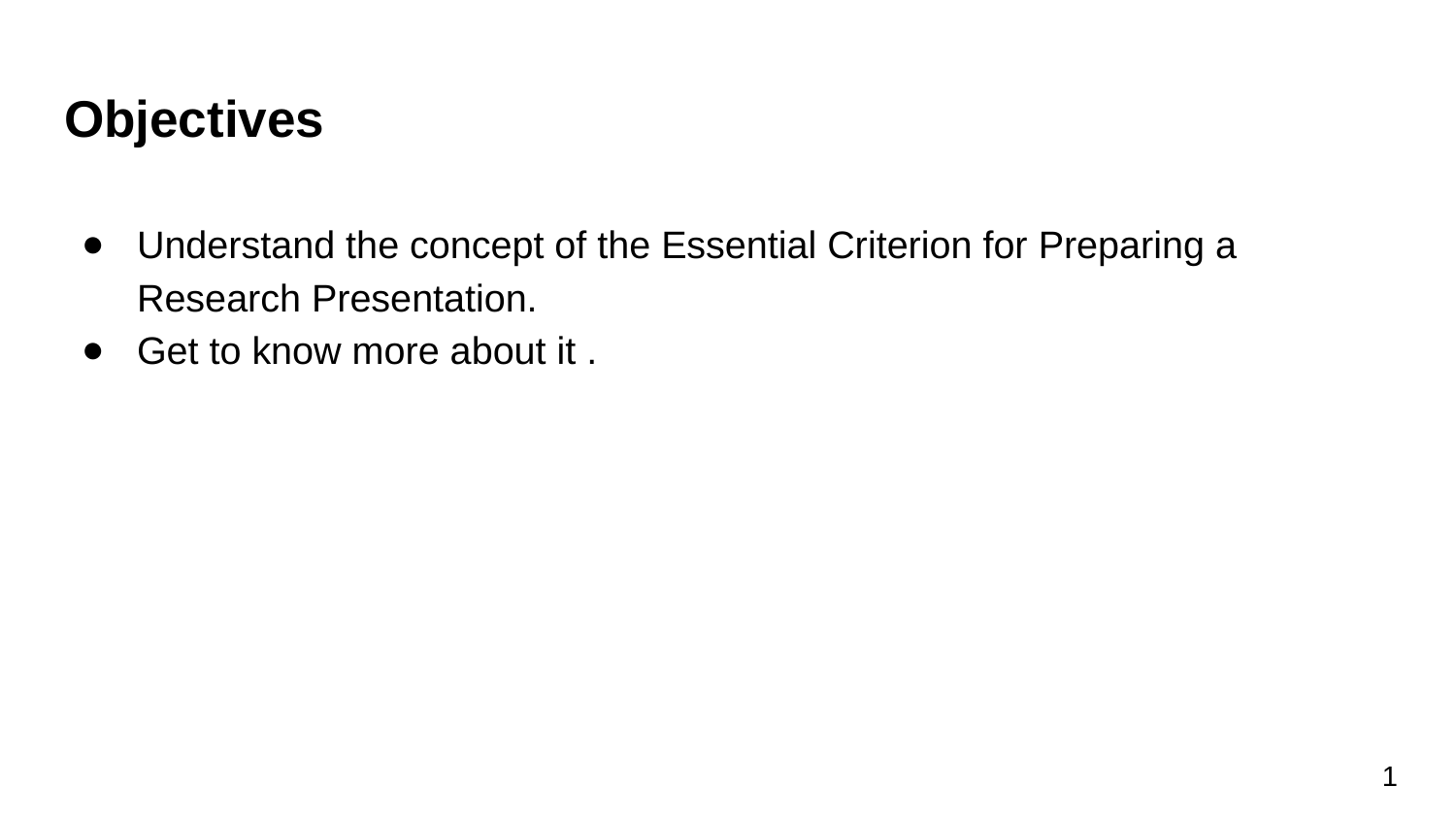

# Objectives
Understand the concept of the Essential Criterion for Preparing a Research Presentation.
Get to know more about it .
1